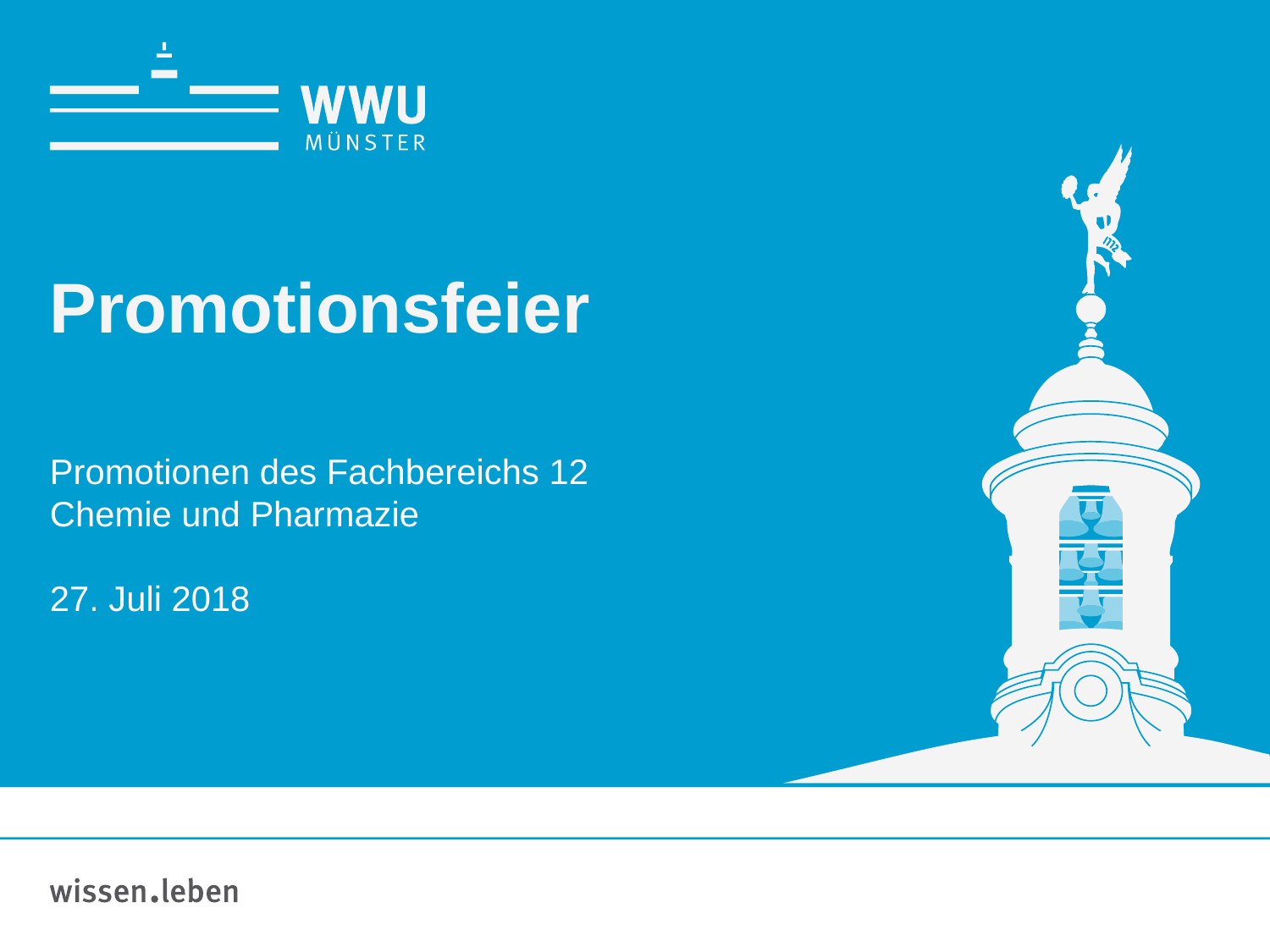

Hier steht der Titel der Präsentation
# Promotionsfeier
Promotionen des Fachbereichs 12
Chemie und Pharmazie

27. Juli 2018
Name: der Referentin / des Referenten
1